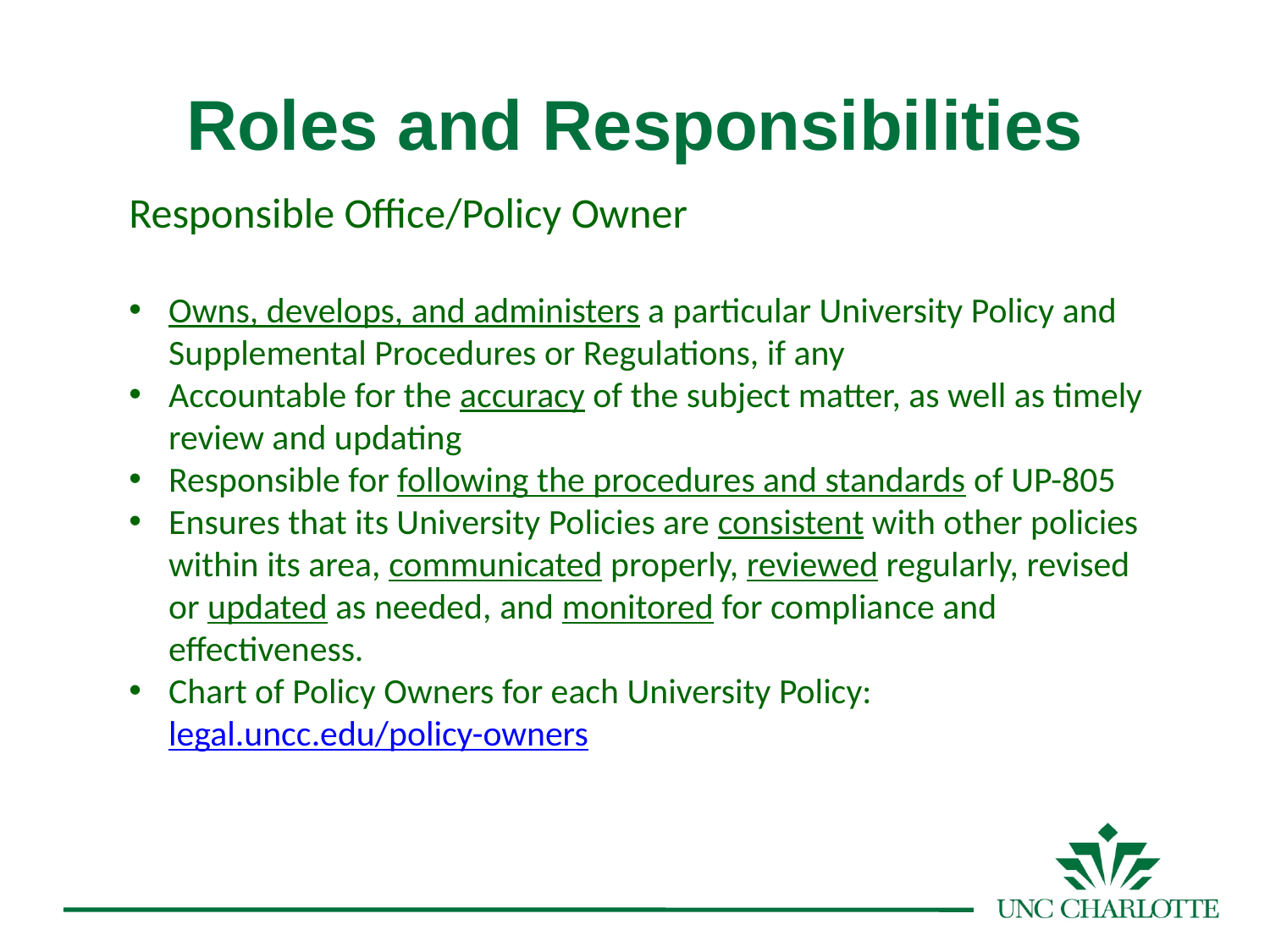

# Roles and Responsibilities
Responsible Office/Policy Owner

Owns, develops, and administers a particular University Policy and Supplemental Procedures or Regulations, if any
Accountable for the accuracy of the subject matter, as well as timely review and updating
Responsible for following the procedures and standards of UP-805
Ensures that its University Policies are consistent with other policies within its area, communicated properly, reviewed regularly, revised or updated as needed, and monitored for compliance and effectiveness.
Chart of Policy Owners for each University Policy: legal.uncc.edu/policy-owners